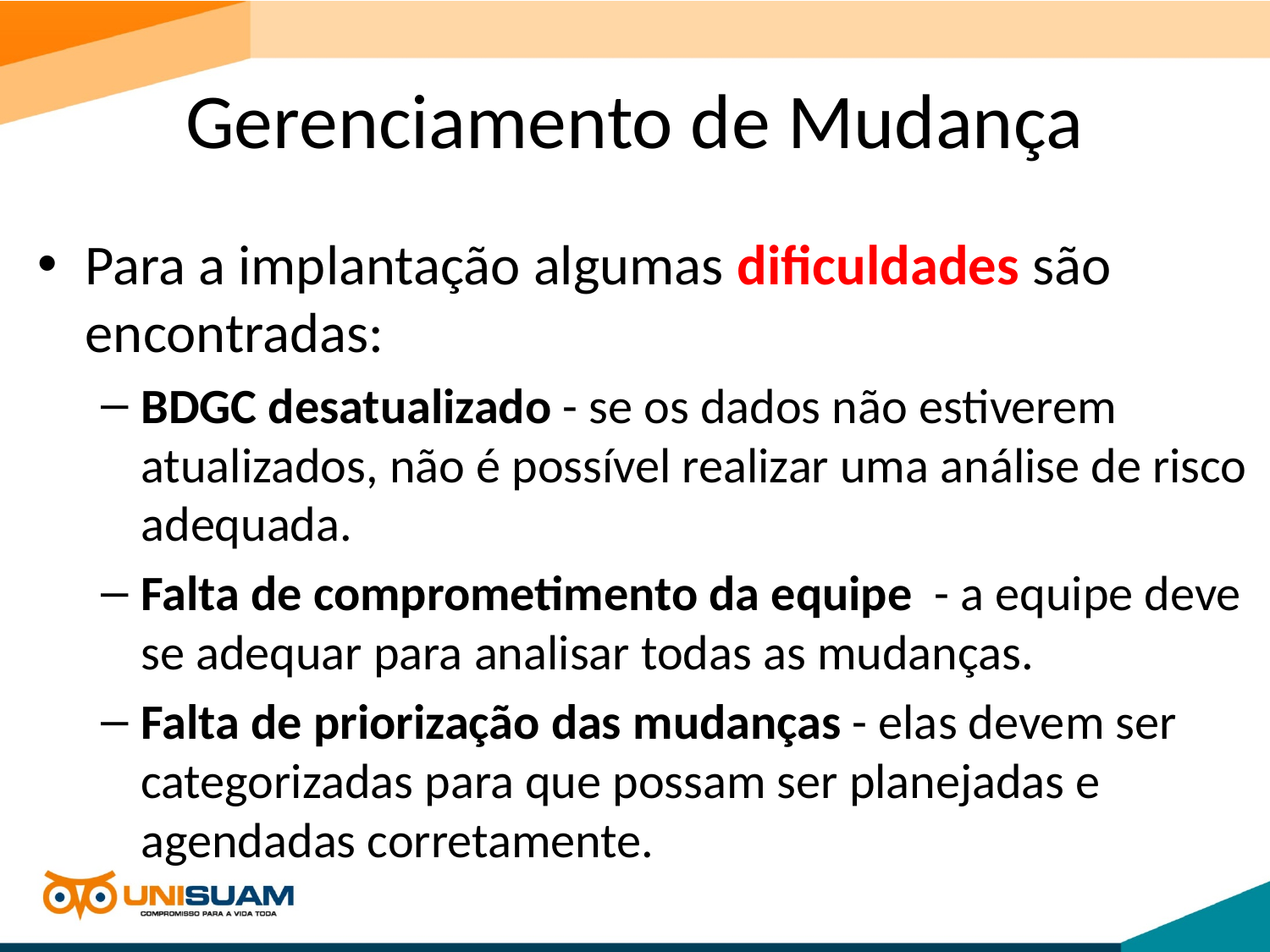

# Gerenciamento de Mudança
Para a implantação algumas dificuldades são encontradas:
BDGC desatualizado - se os dados não estiverem atualizados, não é possível realizar uma análise de risco adequada.
Falta de comprometimento da equipe  - a equipe deve se adequar para analisar todas as mudanças.
Falta de priorização das mudanças - elas devem ser categorizadas para que possam ser planejadas e agendadas corretamente.